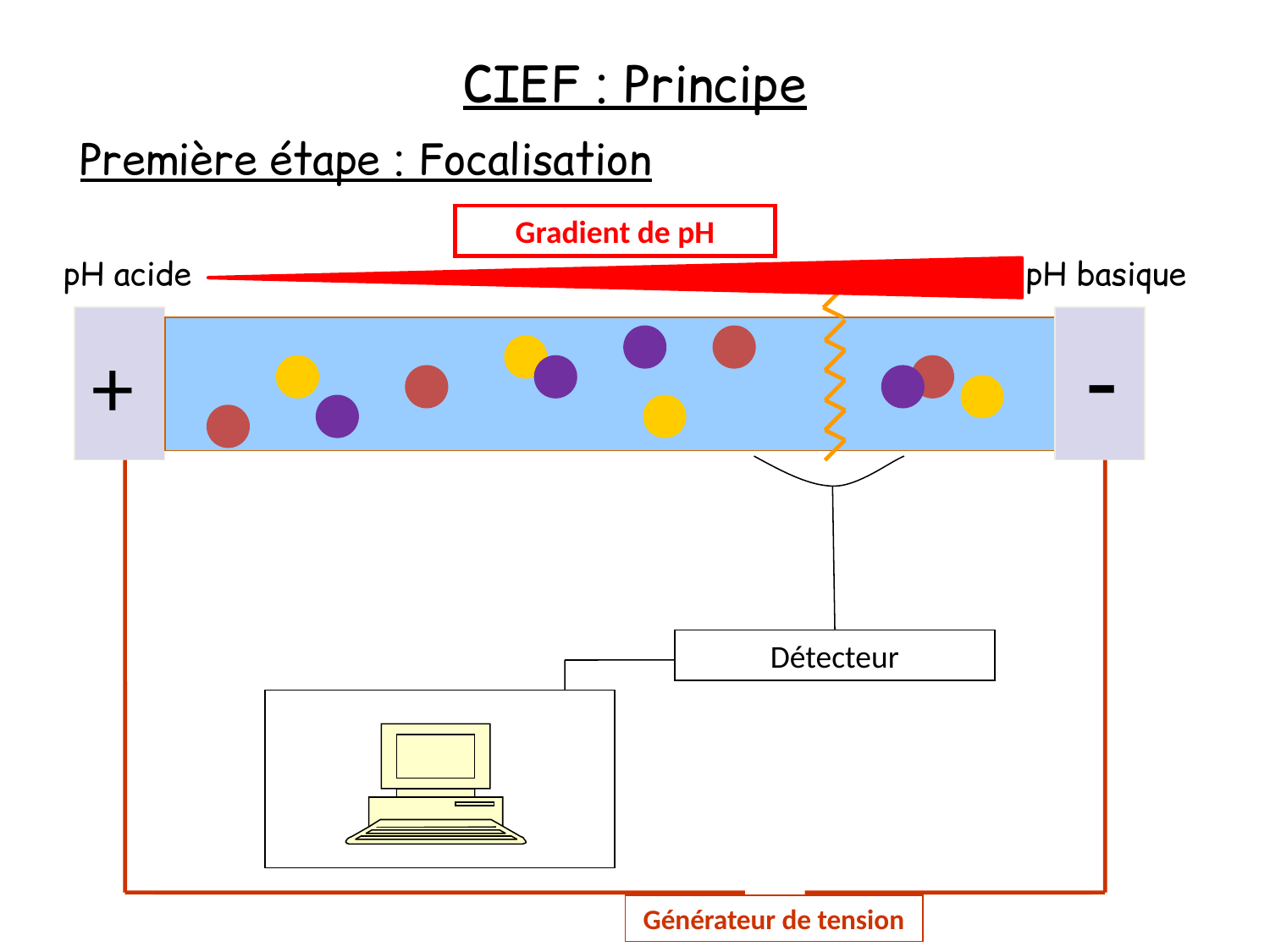

CIEF : Principe
Première étape : Focalisation

Gradient de pH
pH acide
pH basique

-
+

Détecteur

Générateur de tension